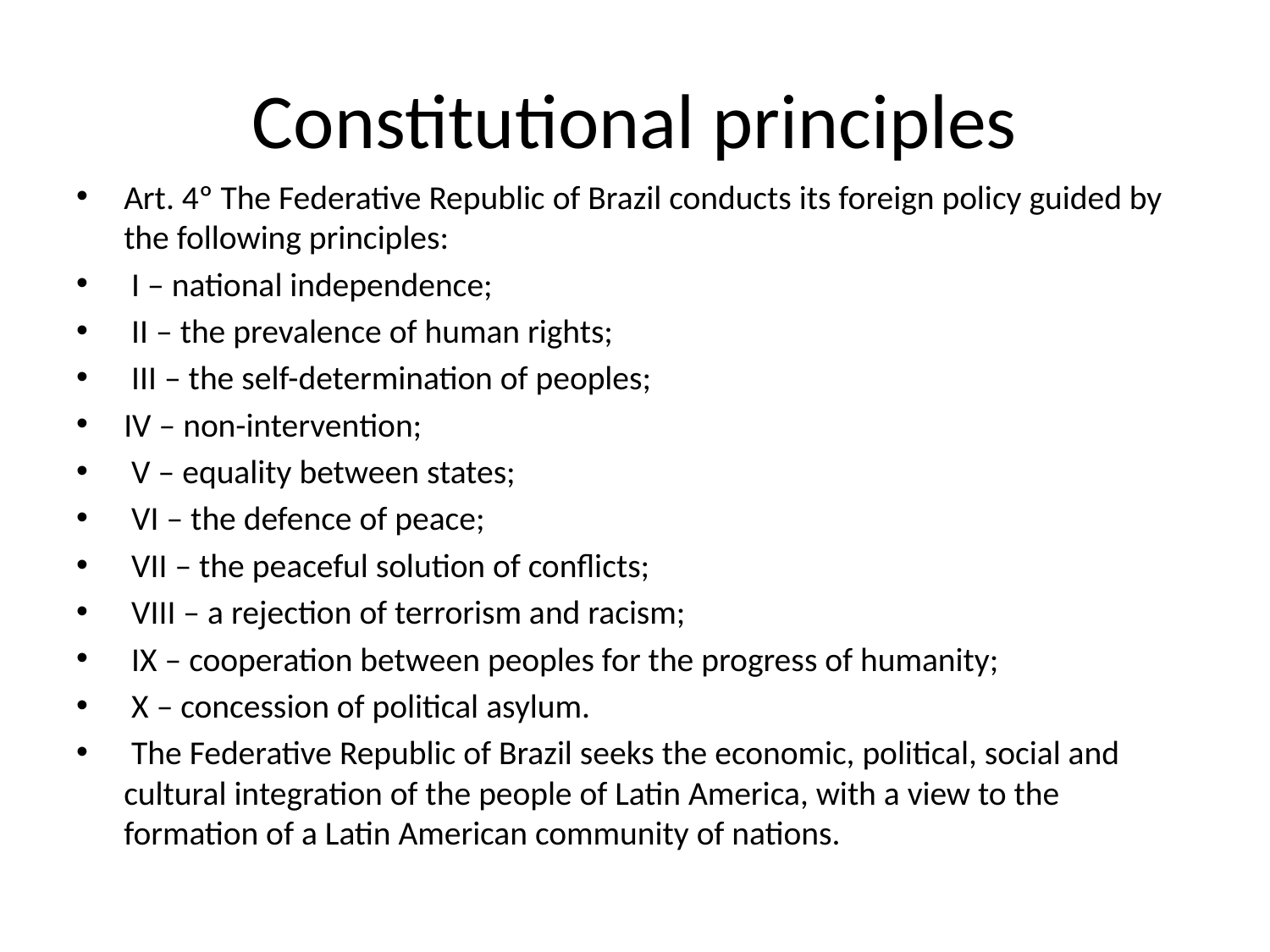

# Constitutional principles
Art. 4º The Federative Republic of Brazil conducts its foreign policy guided by the following principles:
 I – national independence;
 II – the prevalence of human rights;
 III – the self-determination of peoples;
IV – non-intervention;
 V – equality between states;
 VI – the defence of peace;
 VII – the peaceful solution of conflicts;
 VIII – a rejection of terrorism and racism;
 IX – cooperation between peoples for the progress of humanity;
 X – concession of political asylum.
 The Federative Republic of Brazil seeks the economic, political, social and cultural integration of the people of Latin America, with a view to the formation of a Latin American community of nations.